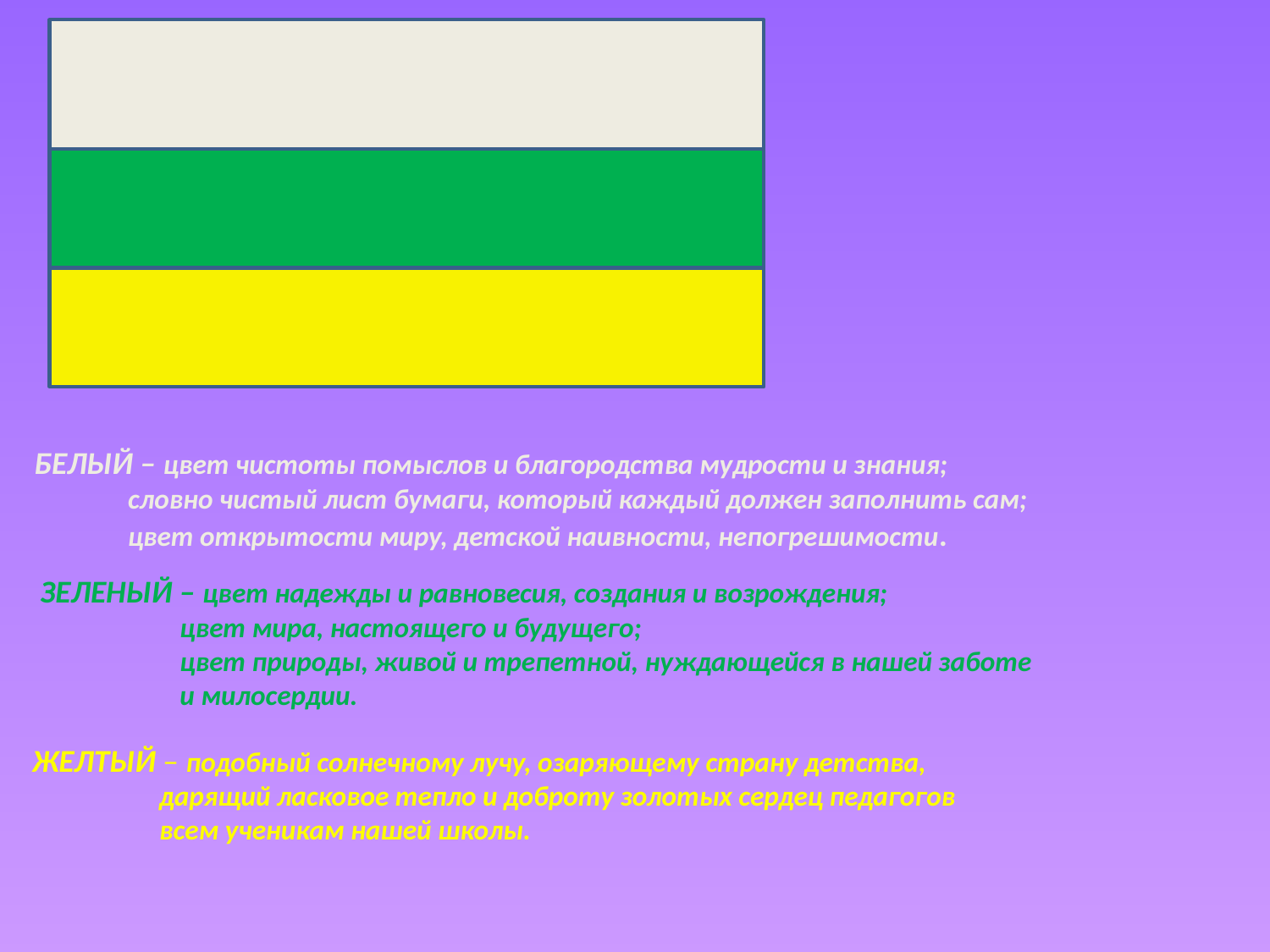

БЕЛЫЙ – цвет чистоты помыслов и благородства мудрости и знания;
                 словно чистый лист бумаги, который каждый должен заполнить сам;
                 цвет открытости миру, детской наивности, непогрешимости.
ЗЕЛЕНЫЙ – цвет надежды и равновесия, создания и возрождения;
                      цвет мира, настоящего и будущего;
                      цвет природы, живой и трепетной, нуждающейся в нашей заботе
                      и милосердии.
ЖЕЛТЫЙ – подобный солнечному лучу, озаряющему страну детства,
                    дарящий ласковое тепло и доброту золотых сердец педагогов
                    всем ученикам нашей школы.